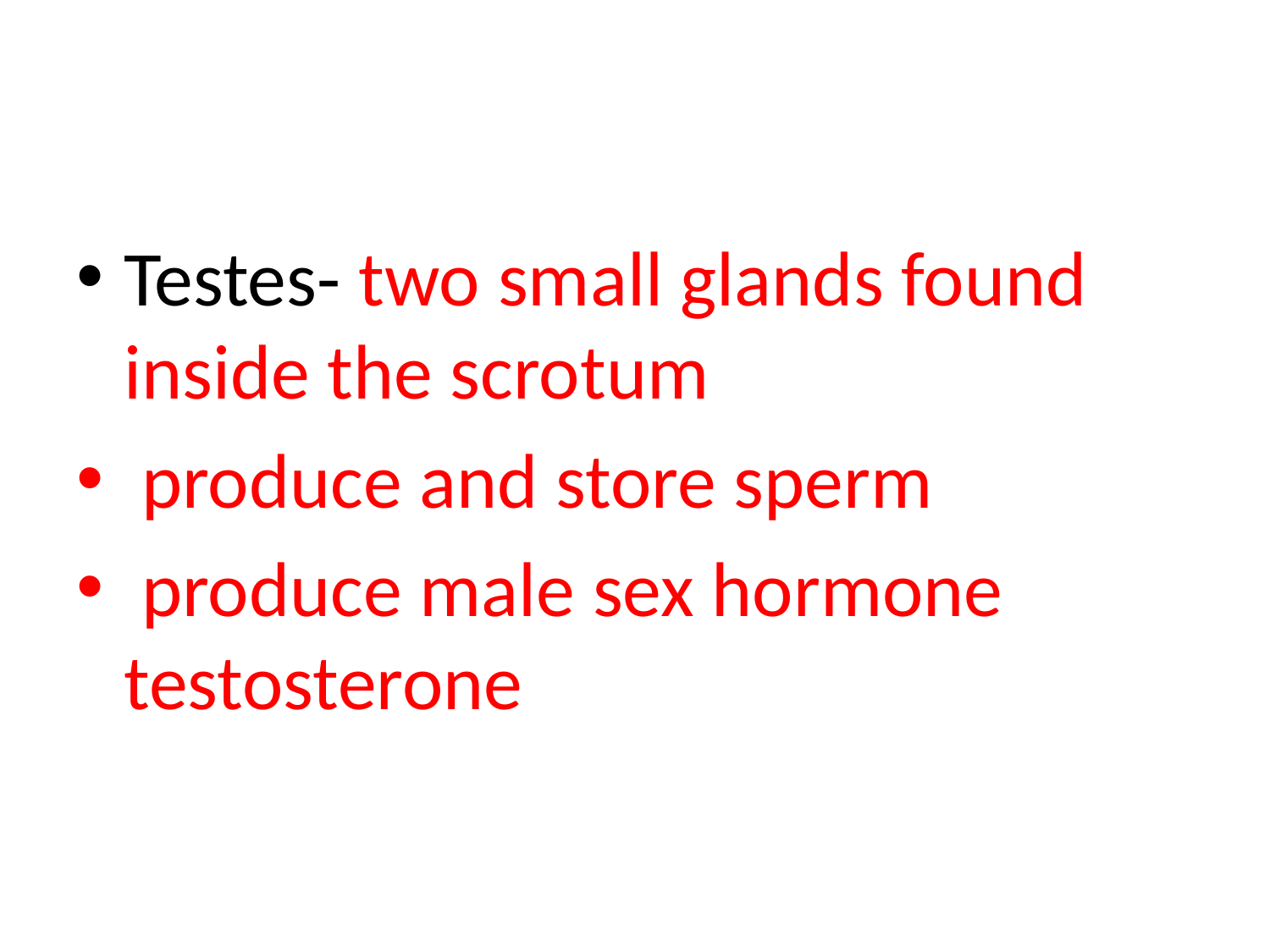

#
Testes- two small glands found inside the scrotum
 produce and store sperm
 produce male sex hormone       testosterone